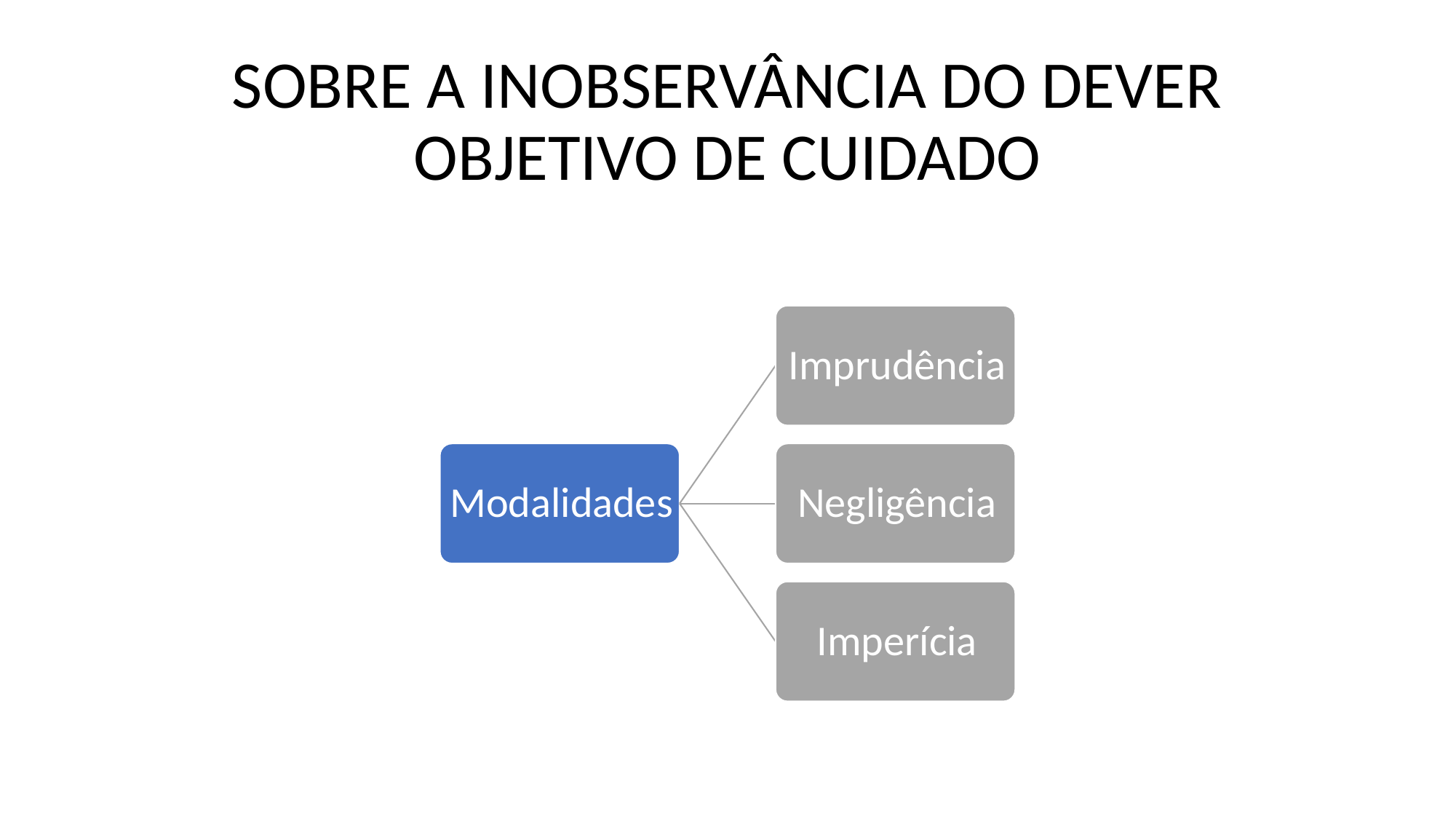

# SOBRE A INOBSERVÂNCIA DO DEVER OBJETIVO DE CUIDADO
Modalidades

Imprudência

Negligência

Imperícia